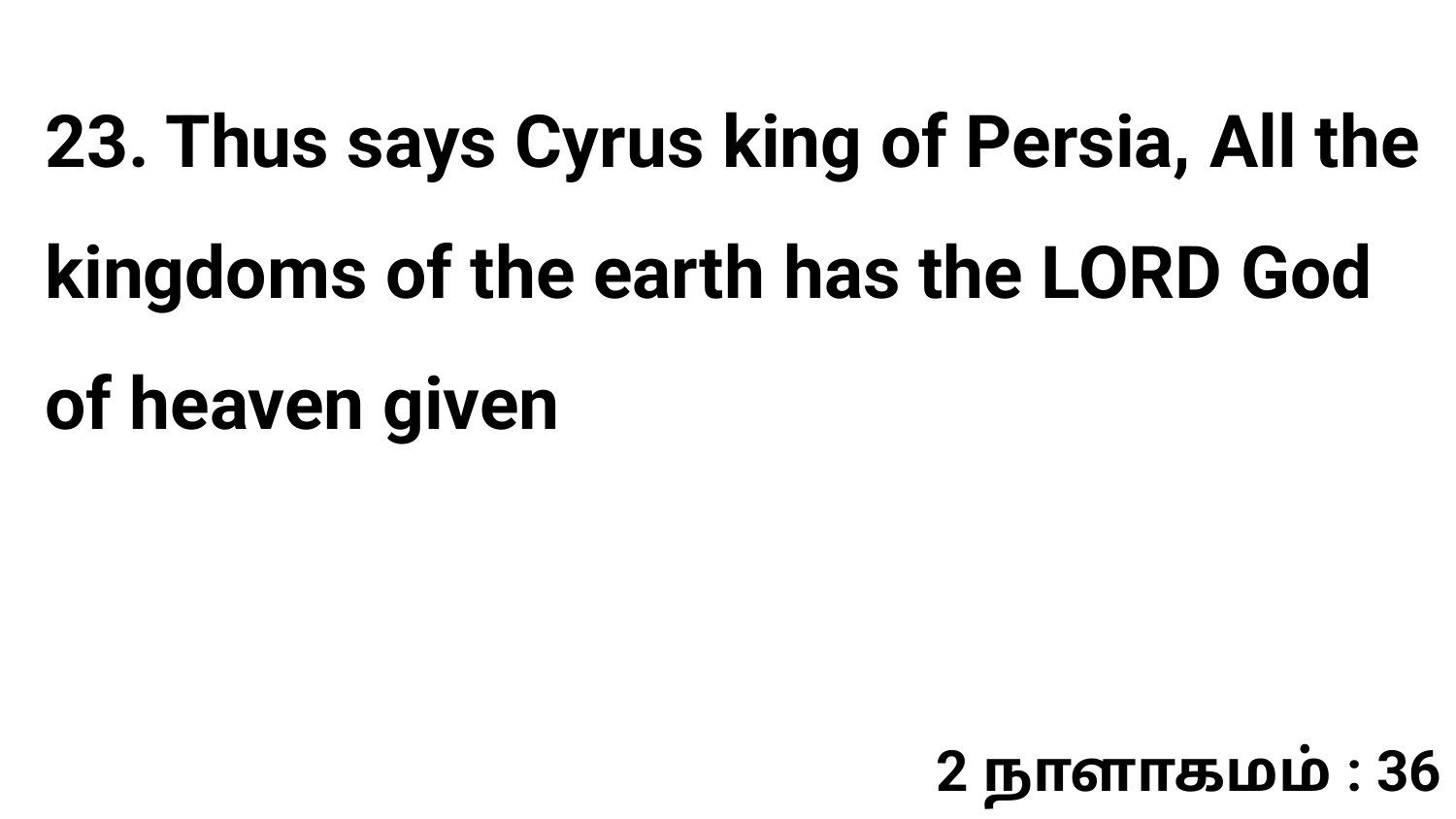

23. Thus says Cyrus king of Persia, All the kingdoms of the earth has the LORD God of heaven given
2 நாளாகமம் : 36